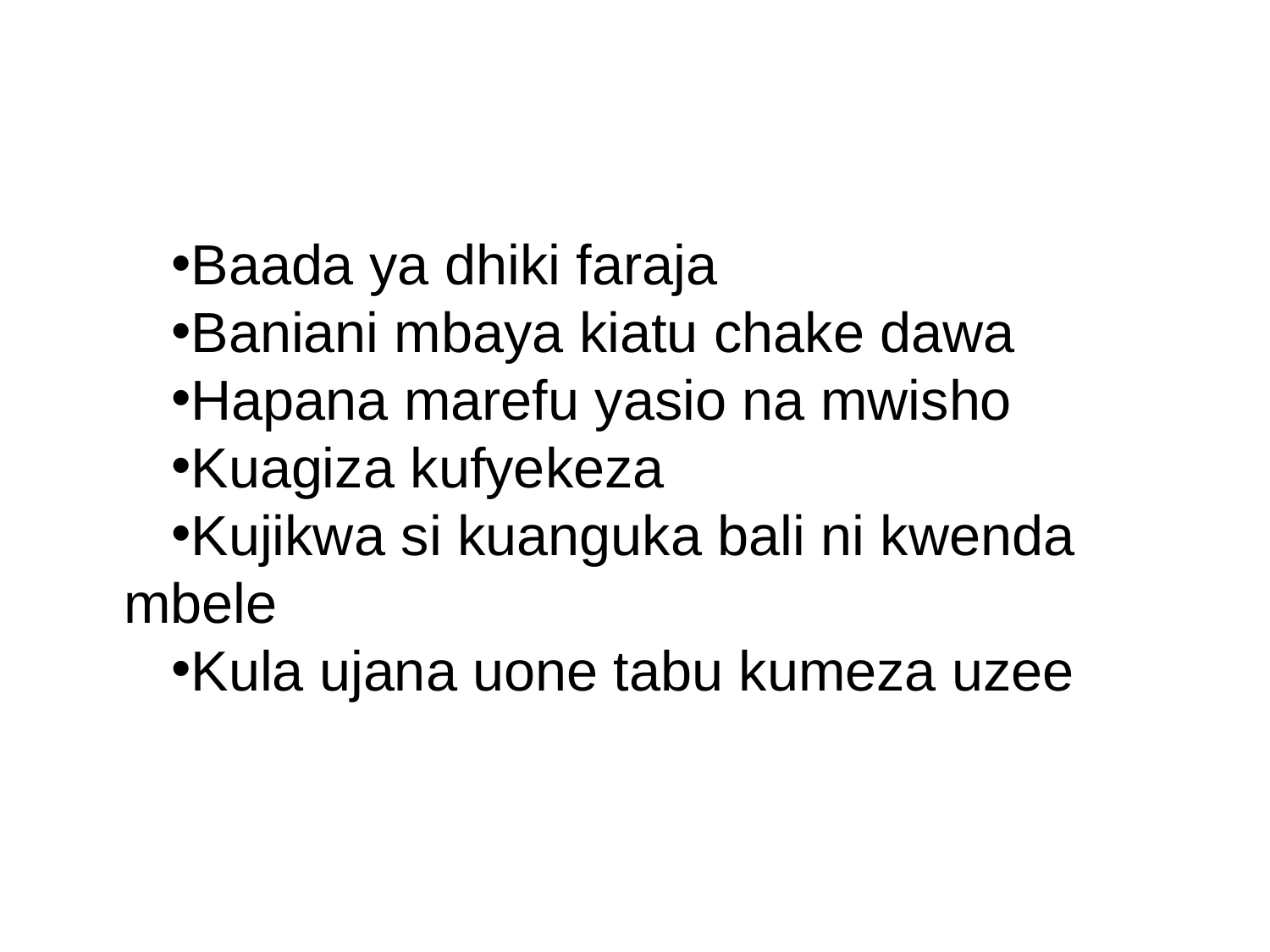

#
Baada ya dhiki faraja
Baniani mbaya kiatu chake dawa
Hapana marefu yasio na mwisho
Kuagiza kufyekeza
Kujikwa si kuanguka bali ni kwenda mbele
Kula ujana uone tabu kumeza uzee